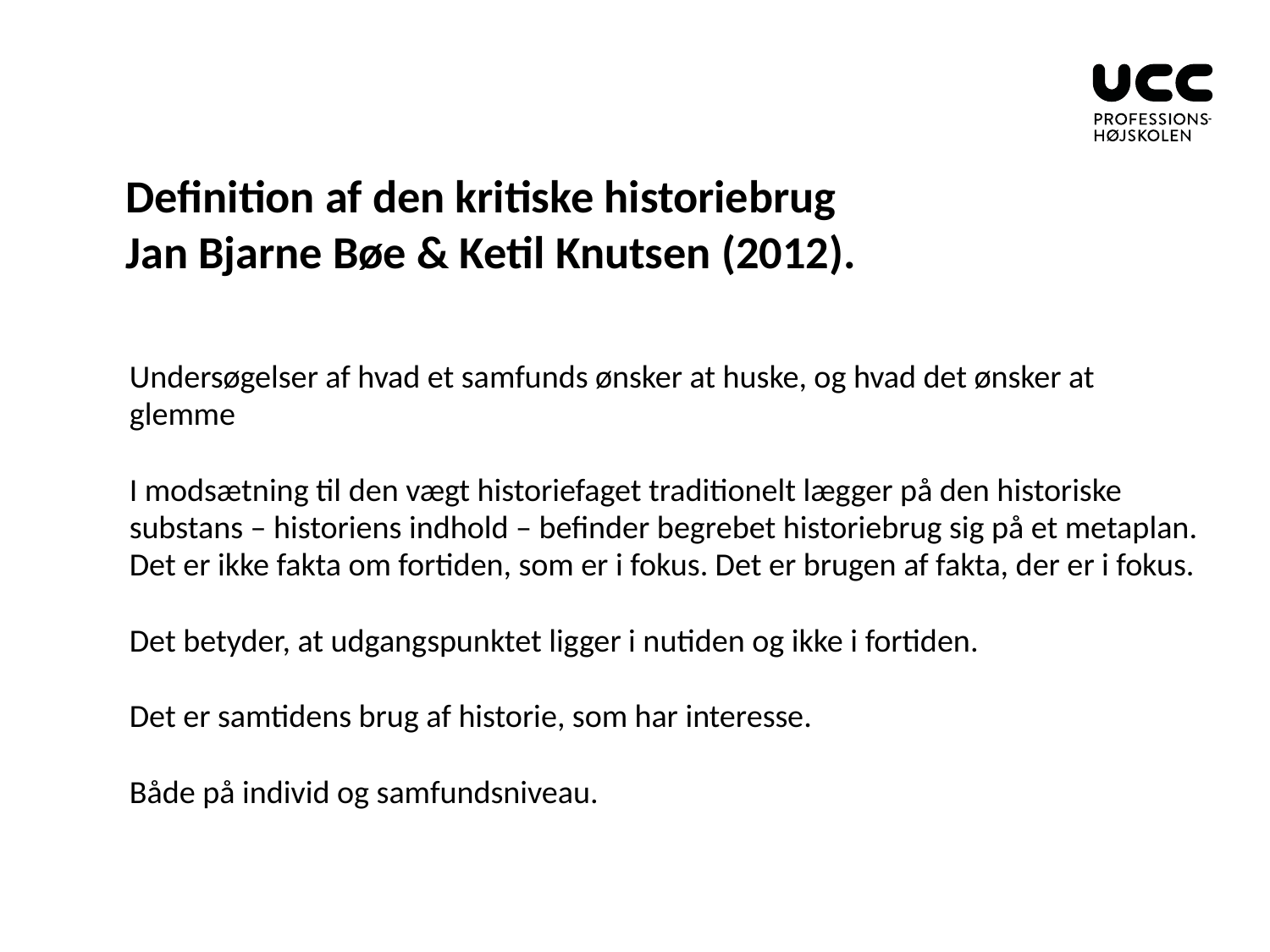

# Definition af den kritiske historiebrug Jan Bjarne Bøe & Ketil Knutsen (2012).
Undersøgelser af hvad et samfunds ønsker at huske, og hvad det ønsker at glemme
I modsætning til den vægt historiefaget traditionelt lægger på den historiske substans – historiens indhold – befinder begrebet historiebrug sig på et metaplan. Det er ikke fakta om fortiden, som er i fokus. Det er brugen af fakta, der er i fokus.
Det betyder, at udgangspunktet ligger i nutiden og ikke i fortiden.
Det er samtidens brug af historie, som har interesse.
Både på individ og samfundsniveau.